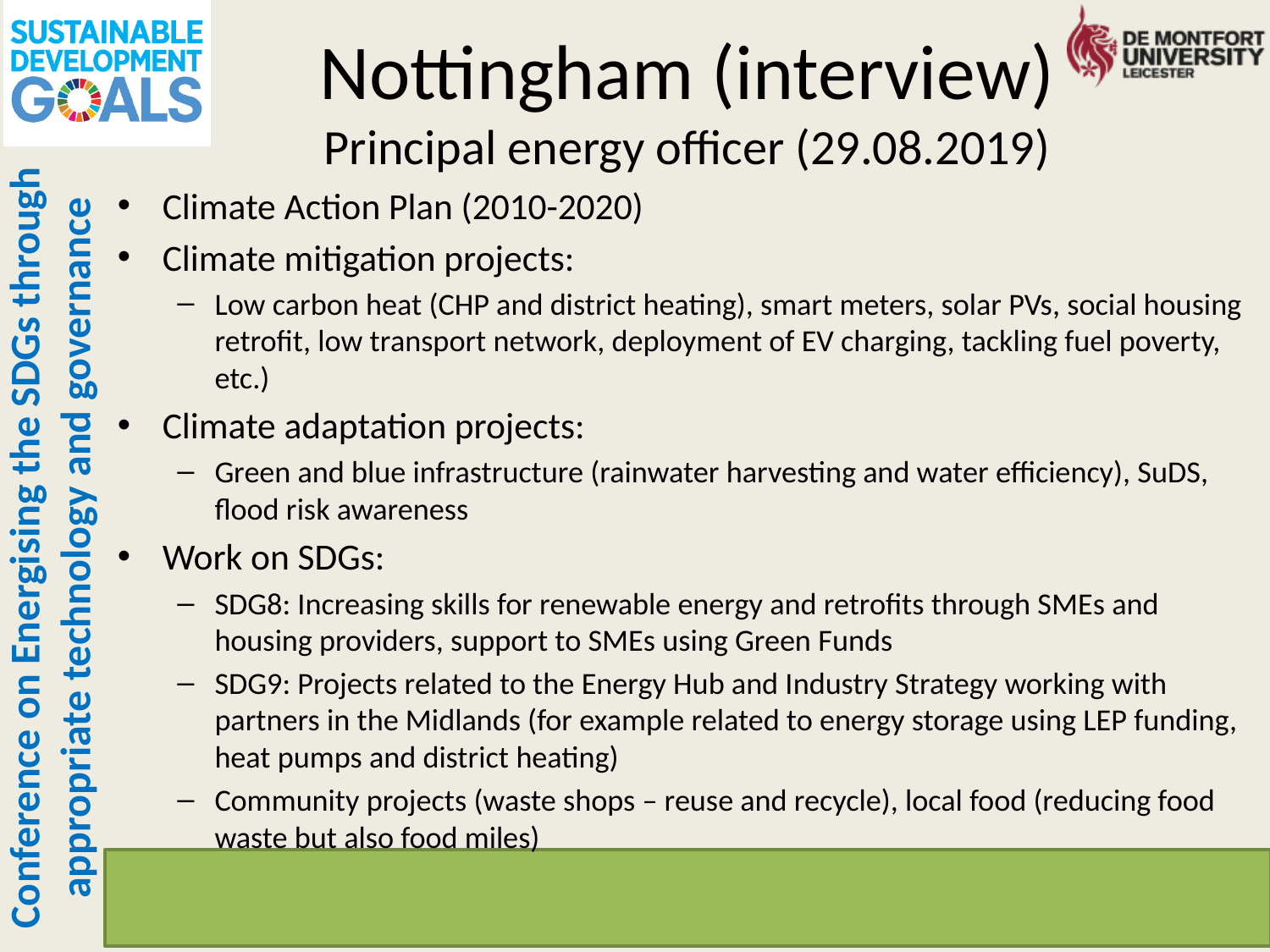

# Nottingham (interview) Principal energy officer (29.08.2019)
Climate Action Plan (2010-2020)
Climate mitigation projects:
Low carbon heat (CHP and district heating), smart meters, solar PVs, social housing retrofit, low transport network, deployment of EV charging, tackling fuel poverty, etc.)
Climate adaptation projects:
Green and blue infrastructure (rainwater harvesting and water efficiency), SuDS, flood risk awareness
Work on SDGs:
SDG8: Increasing skills for renewable energy and retrofits through SMEs and housing providers, support to SMEs using Green Funds
SDG9: Projects related to the Energy Hub and Industry Strategy working with partners in the Midlands (for example related to energy storage using LEP funding, heat pumps and district heating)
Community projects (waste shops – reuse and recycle), local food (reducing food waste but also food miles)